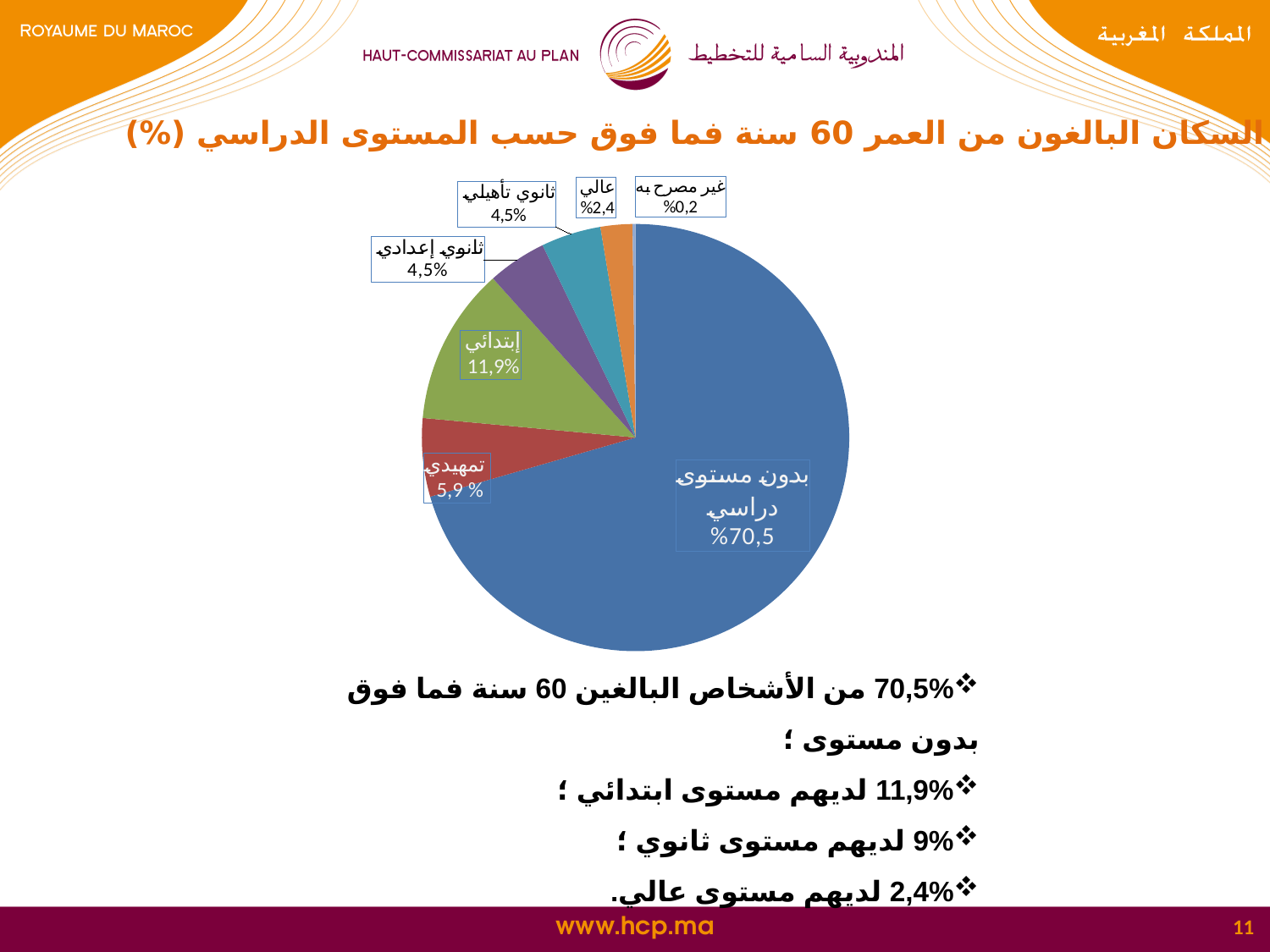

السكان البالغون من العمر 60 سنة فما فوق حسب المستوى الدراسي (%)

### Chart

| Category |  |
|---|---|
| Aucun niveau scolaire | 70.53095792357121 |
| Préscolaire | 5.932613942668112 |
| Primaire | 11.913673120172245 |
| Secondaire Collégial | 4.460785417213384 |
| Secondaire Qualifiant | 4.523415762185994 |
| Supérieur | 2.411252862848173 |
| Non déclaré | 0.22730097134083518 |
70,5% من الأشخاص البالغين 60 سنة فما فوق بدون مستوى ؛
11,9% لديهم مستوى ابتدائي ؛
9% لديهم مستوى ثانوي ؛
2,4% لديهم مستوى عالي.
11